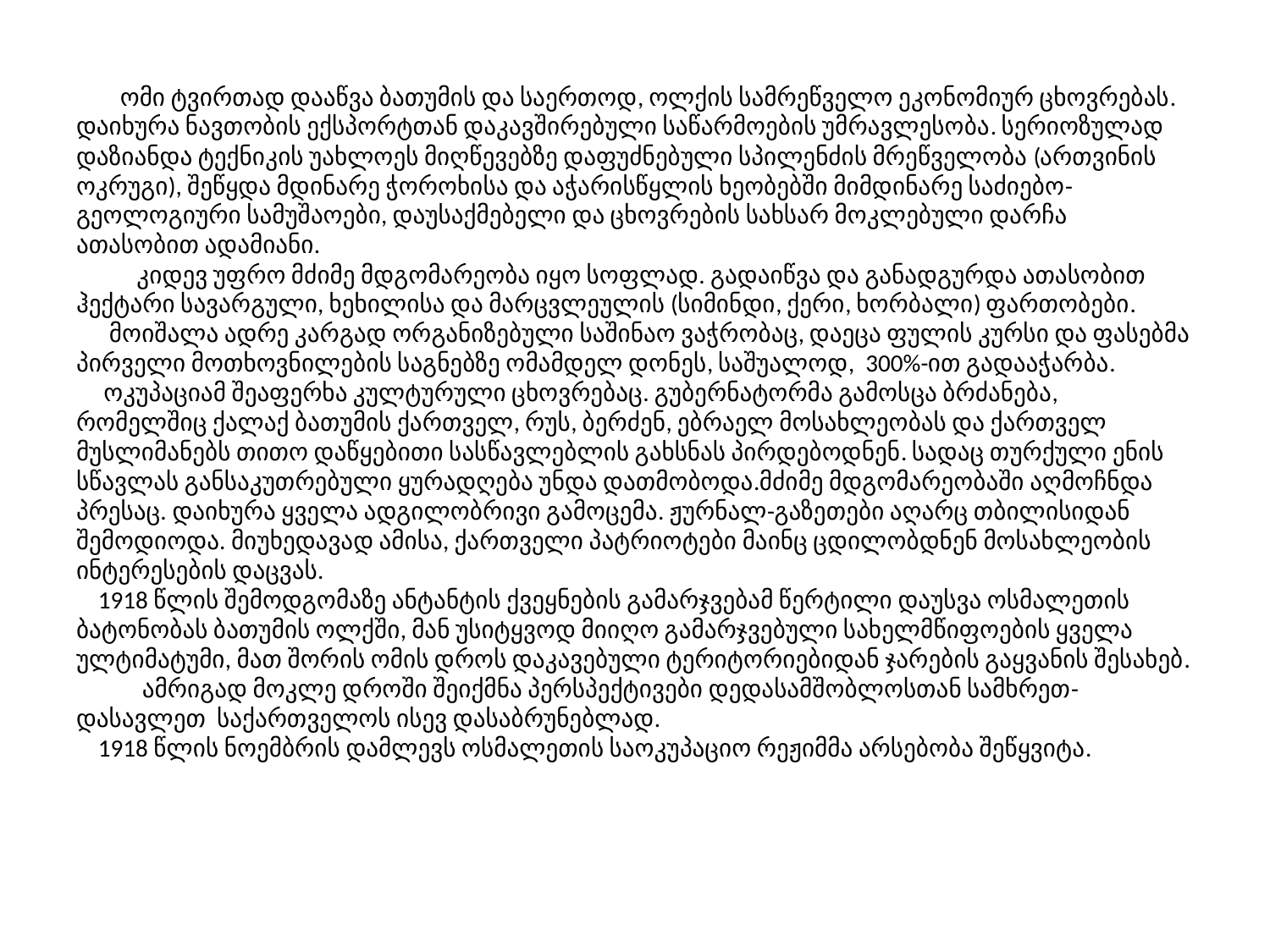

# ომი ტვირთად დააწვა ბათუმის და საერთოდ, ოლქის სამრეწველო ეკონომიურ ცხოვრებას. დაიხურა ნავთობის ექსპორტთან დაკავშირებული საწარმოების უმრავლესობა. სერიოზულად დაზიანდა ტექნიკის უახლოეს მიღწევებზე დაფუძნებული სპილენძის მრეწველობა (ართვინის ოკრუგი), შეწყდა მდინარე ჭოროხისა და აჭარისწყლის ხეობებში მიმდინარე საძიებო-გეოლოგიური სამუშაოები, დაუსაქმებელი და ცხოვრების სახსარ მოკლებული დარჩა ათასობით ადამიანი. კიდევ უფრო მძიმე მდგომარეობა იყო სოფლად. გადაიწვა და განადგურდა ათასობით ჰექტარი სავარგული, ხეხილისა და მარცვლეულის (სიმინდი, ქერი, ხორბალი) ფართობები. მოიშალა ადრე კარგად ორგანიზებული საშინაო ვაჭრობაც, დაეცა ფულის კურსი და ფასებმა პირველი მოთხოვნილების საგნებზე ომამდელ დონეს, საშუალოდ,  300%-ით გადააჭარბა. ოკუპაციამ შეაფერხა კულტურული ცხოვრებაც. გუბერნატორმა გამოსცა ბრძანება, რომელშიც ქალაქ ბათუმის ქართველ, რუს, ბერძენ, ებრაელ მოსახლეობას და ქართველ მუსლიმანებს თითო დაწყებითი სასწავლებლის გახსნას პირდებოდნენ. სადაც თურქული ენის სწავლას განსაკუთრებული ყურადღება უნდა დათმობოდა.მძიმე მდგომარეობაში აღმოჩნდა პრესაც. დაიხურა ყველა ადგილობრივი გამოცემა. ჟურნალ-გაზეთები აღარც თბილისიდან შემოდიოდა. მიუხედავად ამისა, ქართველი პატრიოტები მაინც ცდილობდნენ მოსახლეობის ინტერესების დაცვას. 1918 წლის შემოდგომაზე ანტანტის ქვეყნების გამარჯვებამ წერტილი დაუსვა ოსმალეთის ბატონობას ბათუმის ოლქში, მან უსიტყვოდ მიიღო გამარჯვებული სახელმწიფოების ყველა ულტიმატუმი, მათ შორის ომის დროს დაკავებული ტერიტორიებიდან ჯარების გაყვანის შესახებ. ამრიგად მოკლე დროში შეიქმნა პერსპექტივები დედასამშობლოსთან სამხრეთ-დასავლეთ  საქართველოს ისევ დასაბრუნებლად. 1918 წლის ნოემბრის დამლევს ოსმალეთის საოკუპაციო რეჟიმმა არსებობა შეწყვიტა.